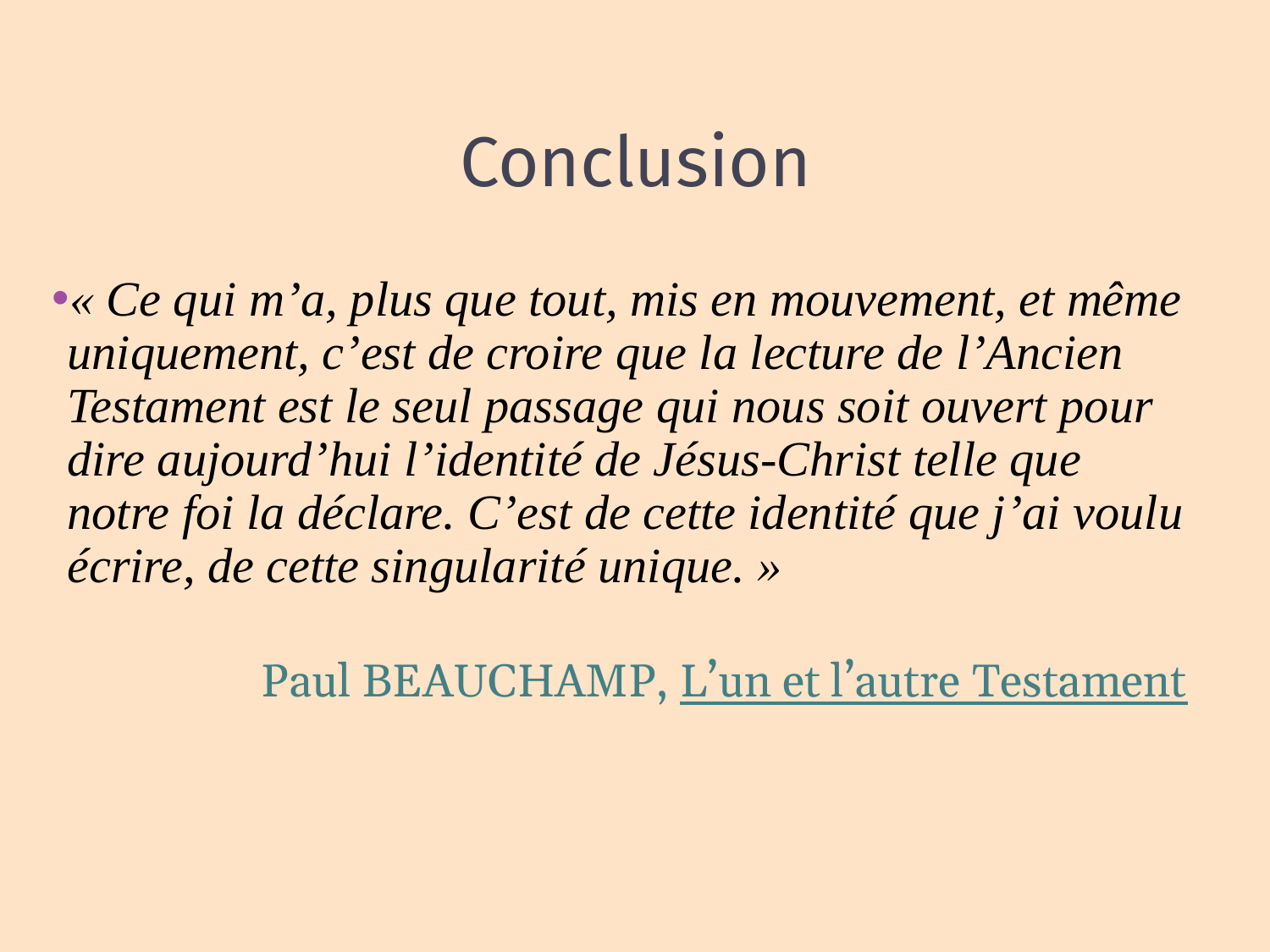

# Conclusion
« Ce qui m’a, plus que tout, mis en mouvement, et même uniquement, c’est de croire que la lecture de l’Ancien Testament est le seul passage qui nous soit ouvert pour dire aujourd’hui l’identité de Jésus-Christ telle que notre foi la déclare. C’est de cette identité que j’ai voulu écrire, de cette singularité unique. »

Paul BEAUCHAMP, L’un et l’autre Testament